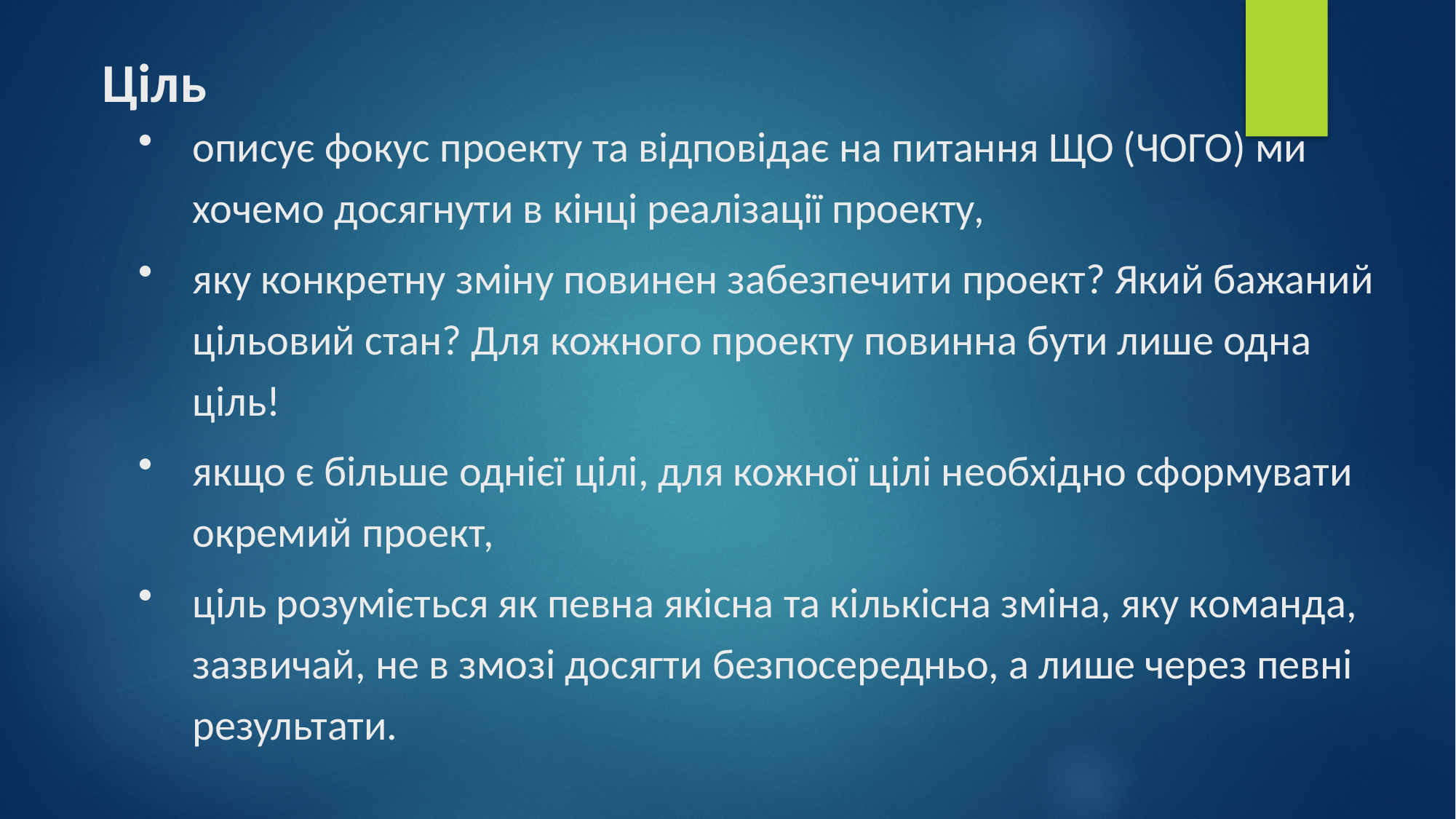

# Ціль
описує фокус проекту та відповідає на питання ЩО (ЧОГО) ми хочемо досягнути в кінці реалізації проекту,
яку конкретну зміну повинен забезпечити проект? Який бажаний цільовий стан? Для кожного проекту повинна бути лише одна ціль!
якщо є більше однієї цілі, для кожної цілі необхідно сформувати окремий проект,
ціль розуміється як певна якісна та кількісна зміна, яку команда, зазвичай, не в змозі досягти безпосередньо, а лише через певні результати.